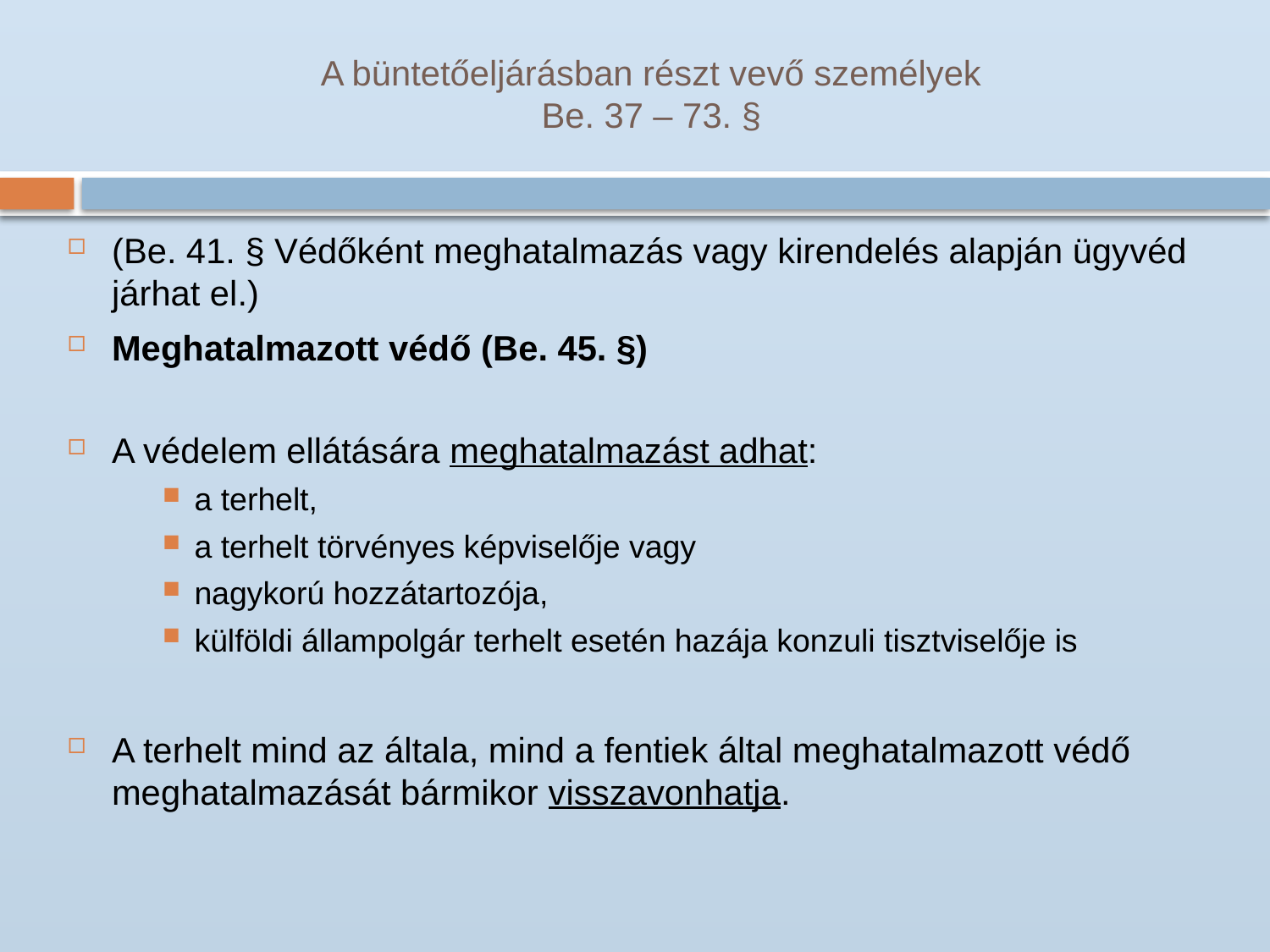

# A büntetőeljárásban részt vevő személyek Be. 37 – 73. §
(Be. 41. § Védőként meghatalmazás vagy kirendelés alapján ügyvéd járhat el.)
Meghatalmazott védő (Be. 45. §)

A védelem ellátására meghatalmazást adhat:
a terhelt,
a terhelt törvényes képviselője vagy
nagykorú hozzátartozója,
külföldi állampolgár terhelt esetén hazája konzuli tisztviselője is

A terhelt mind az általa, mind a fentiek által meghatalmazott védő meghatalmazását bármikor visszavonhatja.